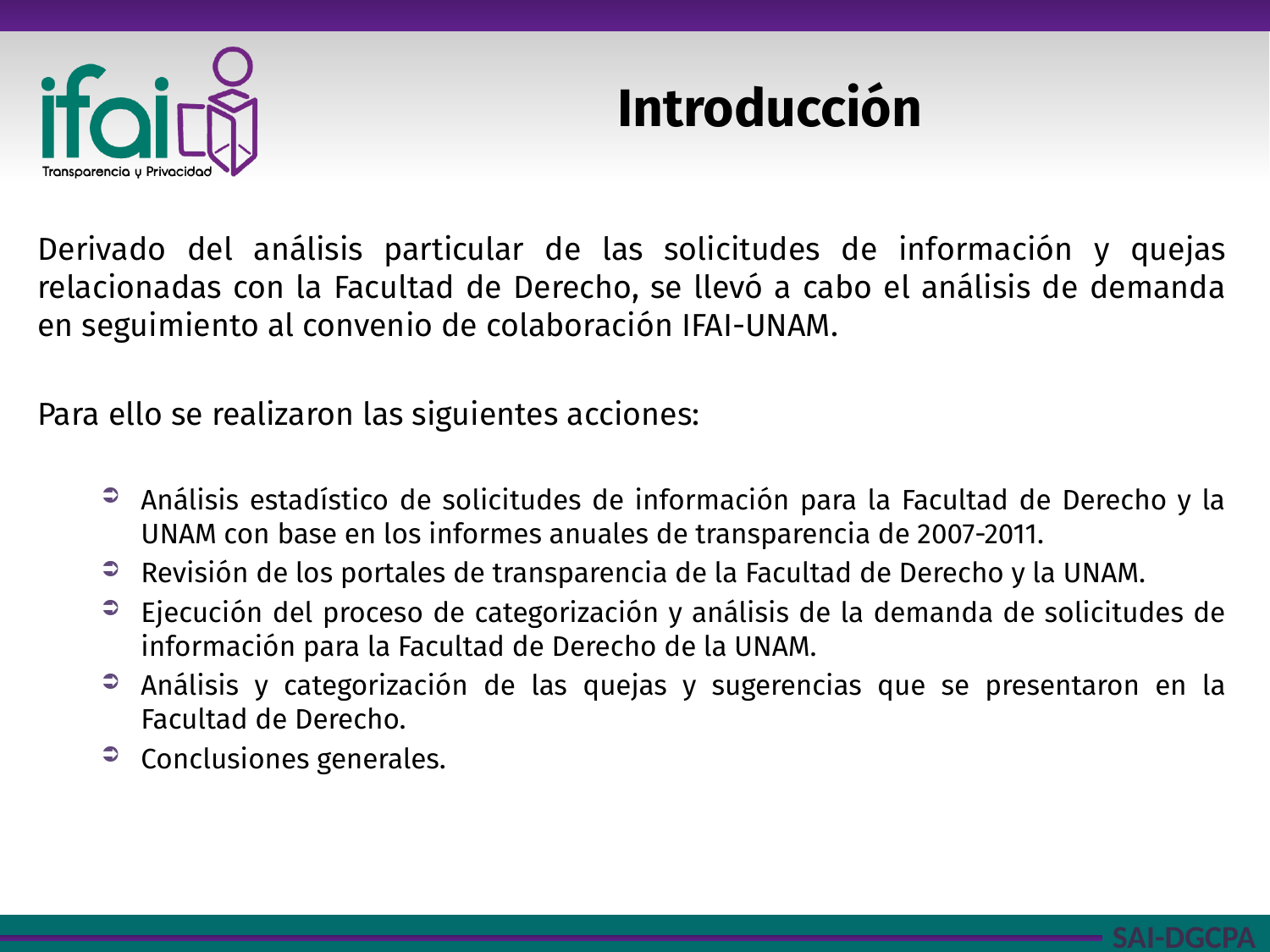

# Introducción
Derivado del análisis particular de las solicitudes de información y quejas relacionadas con la Facultad de Derecho, se llevó a cabo el análisis de demanda en seguimiento al convenio de colaboración IFAI-UNAM.

Para ello se realizaron las siguientes acciones:

Análisis estadístico de solicitudes de información para la Facultad de Derecho y la UNAM con base en los informes anuales de transparencia de 2007-2011.
Revisión de los portales de transparencia de la Facultad de Derecho y la UNAM.
Ejecución del proceso de categorización y análisis de la demanda de solicitudes de información para la Facultad de Derecho de la UNAM.
Análisis y categorización de las quejas y sugerencias que se presentaron en la Facultad de Derecho.
Conclusiones generales.